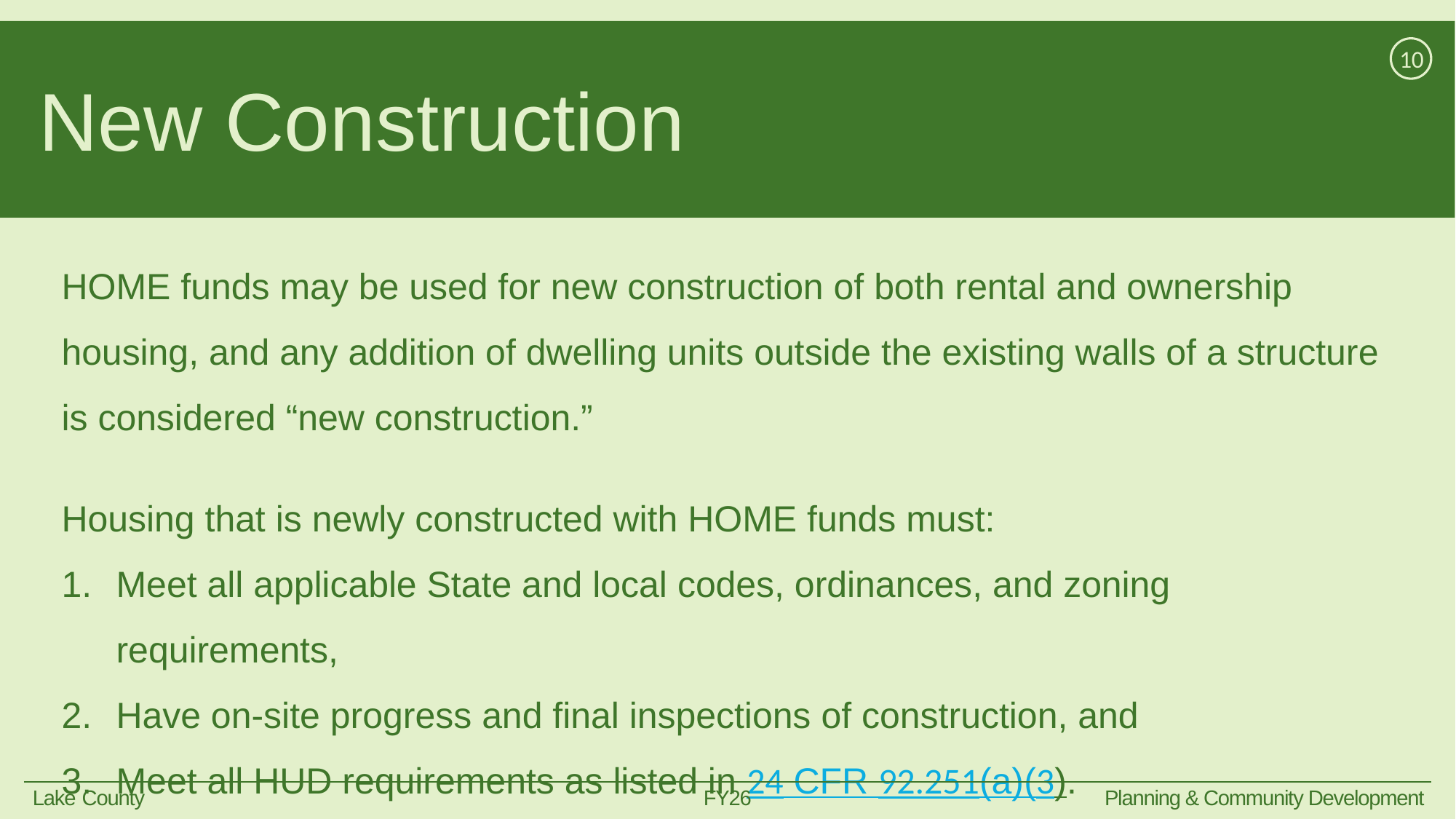

# New Construction
10

HOME funds may be used for new construction of both rental and ownership housing, and any addition of dwelling units outside the existing walls of a structure is considered “new construction.”
Housing that is newly constructed with HOME funds must:
Meet all applicable State and local codes, ordinances, and zoning requirements,
Have on-site progress and final inspections of construction, and
Meet all HUD requirements as listed in 24 CFR 92.251(a)(3).
FY26
Lake County
Planning & Community Development